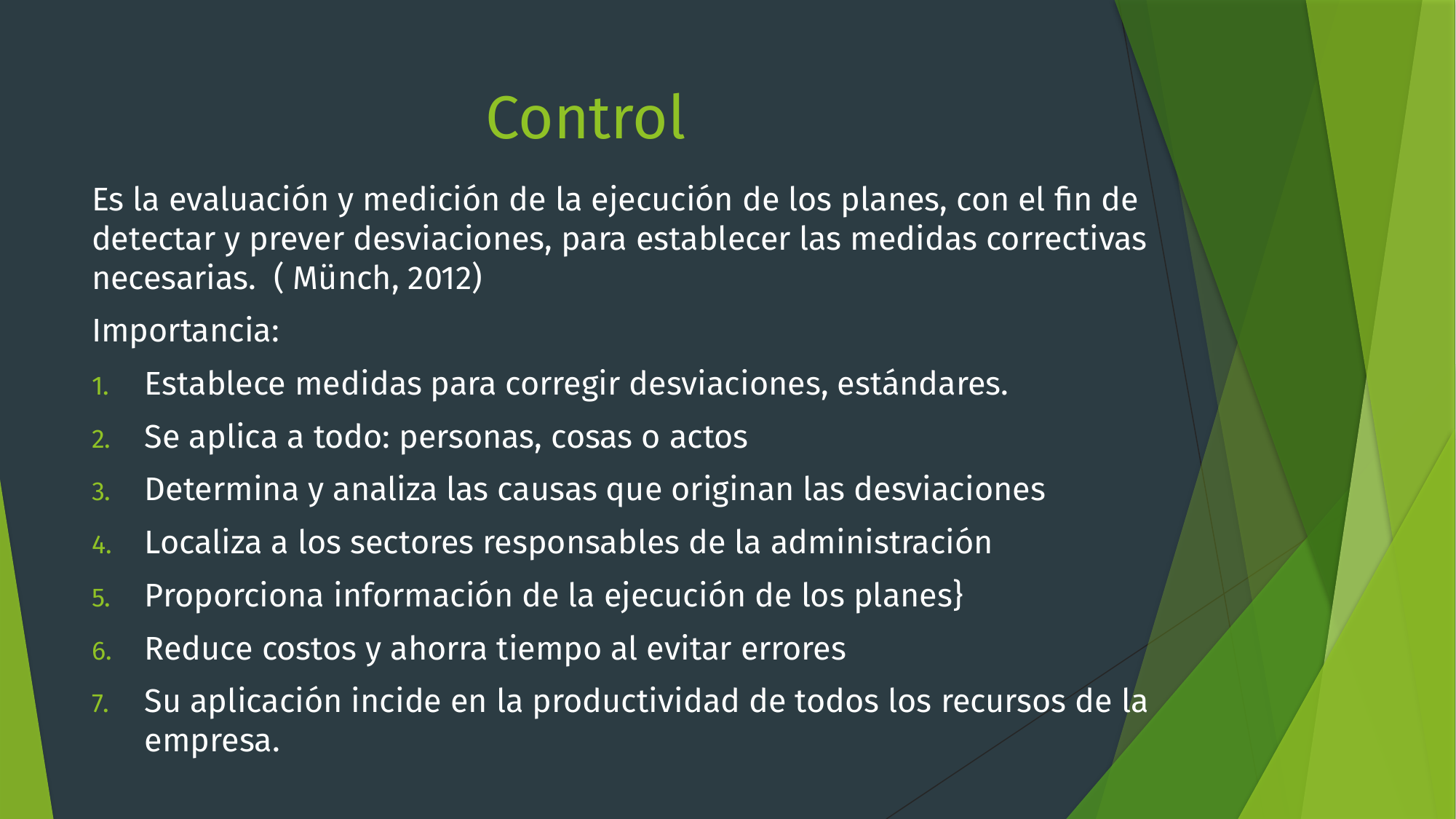

# Control
Es la evaluación y medición de la ejecución de los planes, con el fin de detectar y prever desviaciones, para establecer las medidas correctivas necesarias.  ( Münch, 2012)
Importancia:
Establece medidas para corregir desviaciones, estándares.
Se aplica a todo: personas, cosas o actos
Determina y analiza las causas que originan las desviaciones
Localiza a los sectores responsables de la administración
Proporciona información de la ejecución de los planes}
Reduce costos y ahorra tiempo al evitar errores
Su aplicación incide en la productividad de todos los recursos de la empresa.